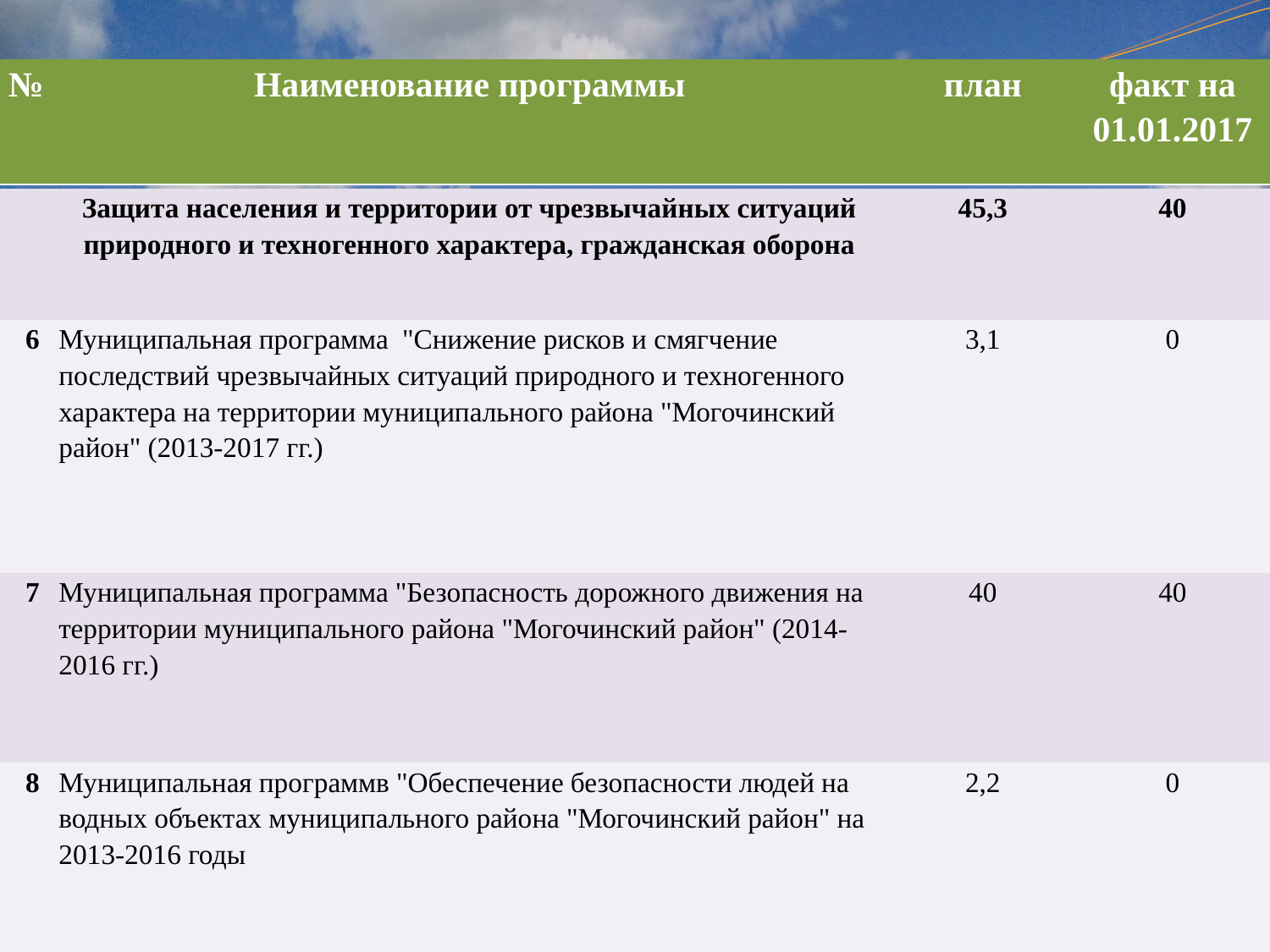

| № | Наименование программы | план | факт на 01.01.2017 |
| --- | --- | --- | --- |
#
|  | Защита населения и территории от чрезвычайных ситуаций природного и техногенного характера, гражданская оборона | 45,3 | 40 |
| --- | --- | --- | --- |
| 6 | Муниципальная программа "Снижение рисков и смягчение последствий чрезвычайных ситуаций природного и техногенного характера на территории муниципального района "Могочинский район" (2013-2017 гг.) | 3,1 | 0 |
| 7 | Муниципальная программа "Безопасность дорожного движения на территории муниципального района "Могочинский район" (2014-2016 гг.) | 40 | 40 |
| 8 | Муниципальная программв "Обеспечение безопасности людей на водных объектах муниципального района "Могочинский район" на 2013-2016 годы | 2,2 | 0 |